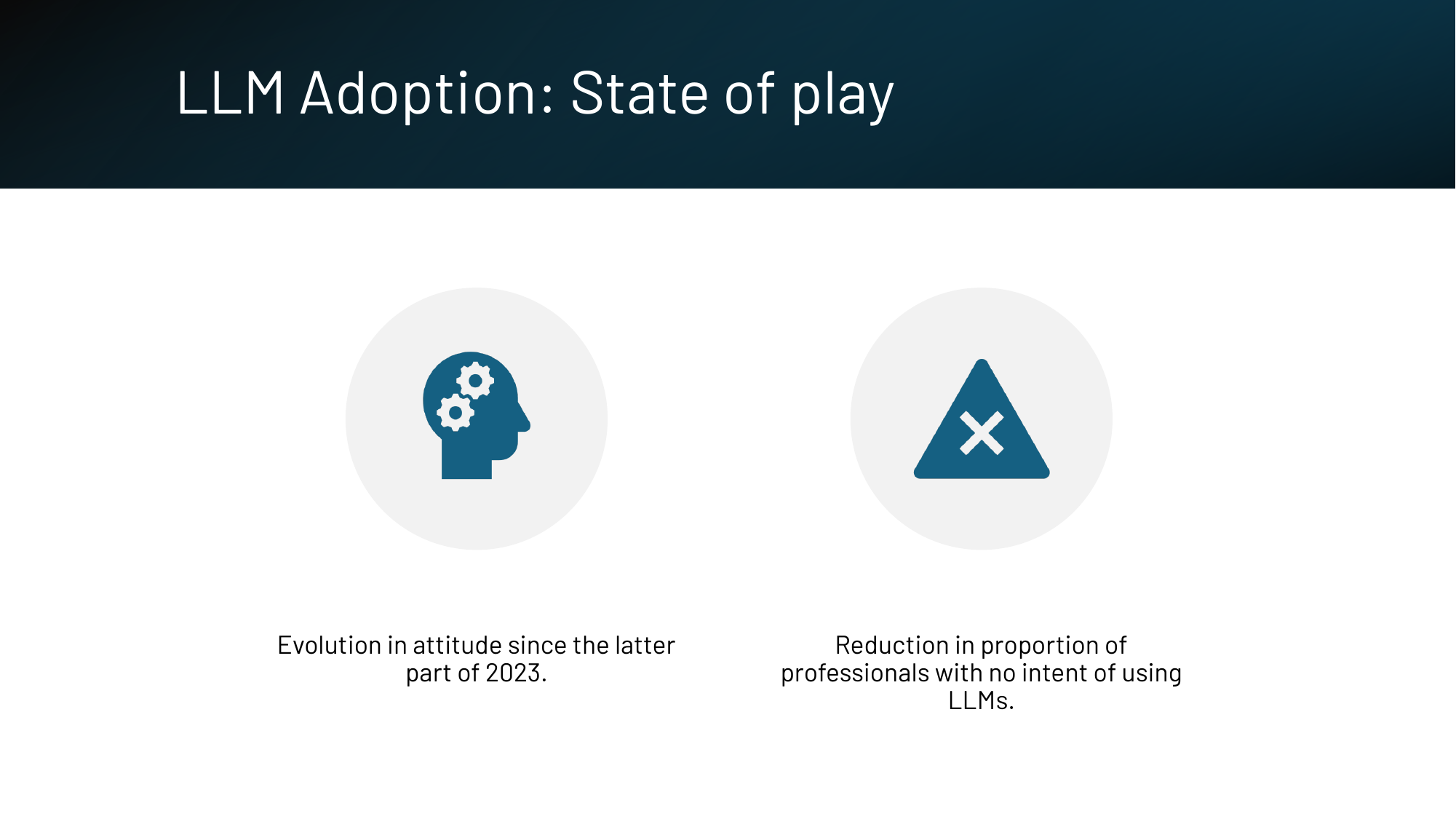

# LLM Adoption: State of play
Evolution in attitude since the latter part of 2023.
Reduction in proportion of professionals with no intent of using LLMs.